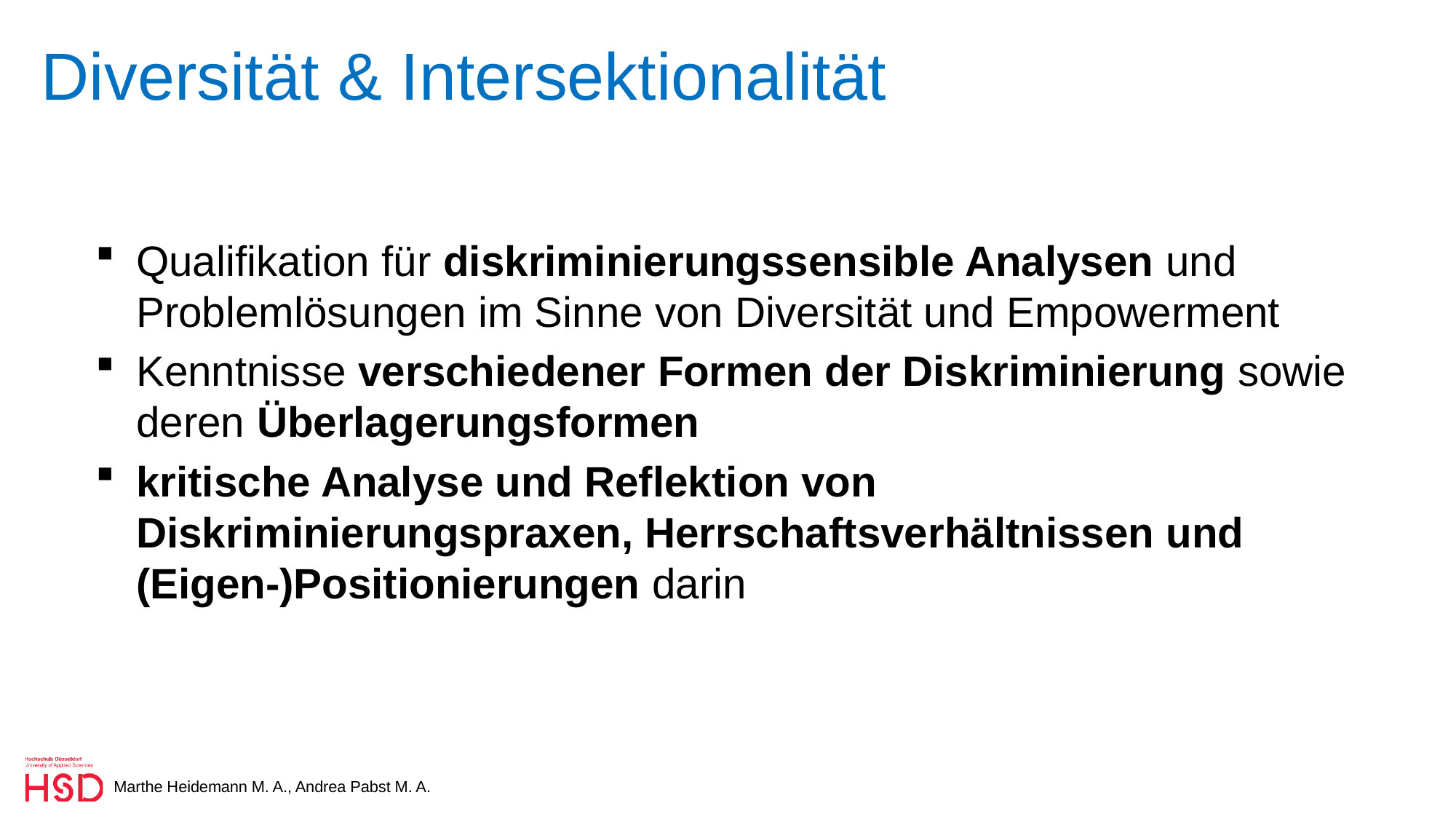

# Diversität & Intersektionalität
Qualifikation für diskriminierungssensible Analysen und Problemlösungen im Sinne von Diversität und Empowerment
Kenntnisse verschiedener Formen der Diskriminierung sowie deren Überlagerungsformen
kritische Analyse und Reflektion von Diskriminierungspraxen, Herrschaftsverhältnissen und (Eigen-)Positionierungen darin